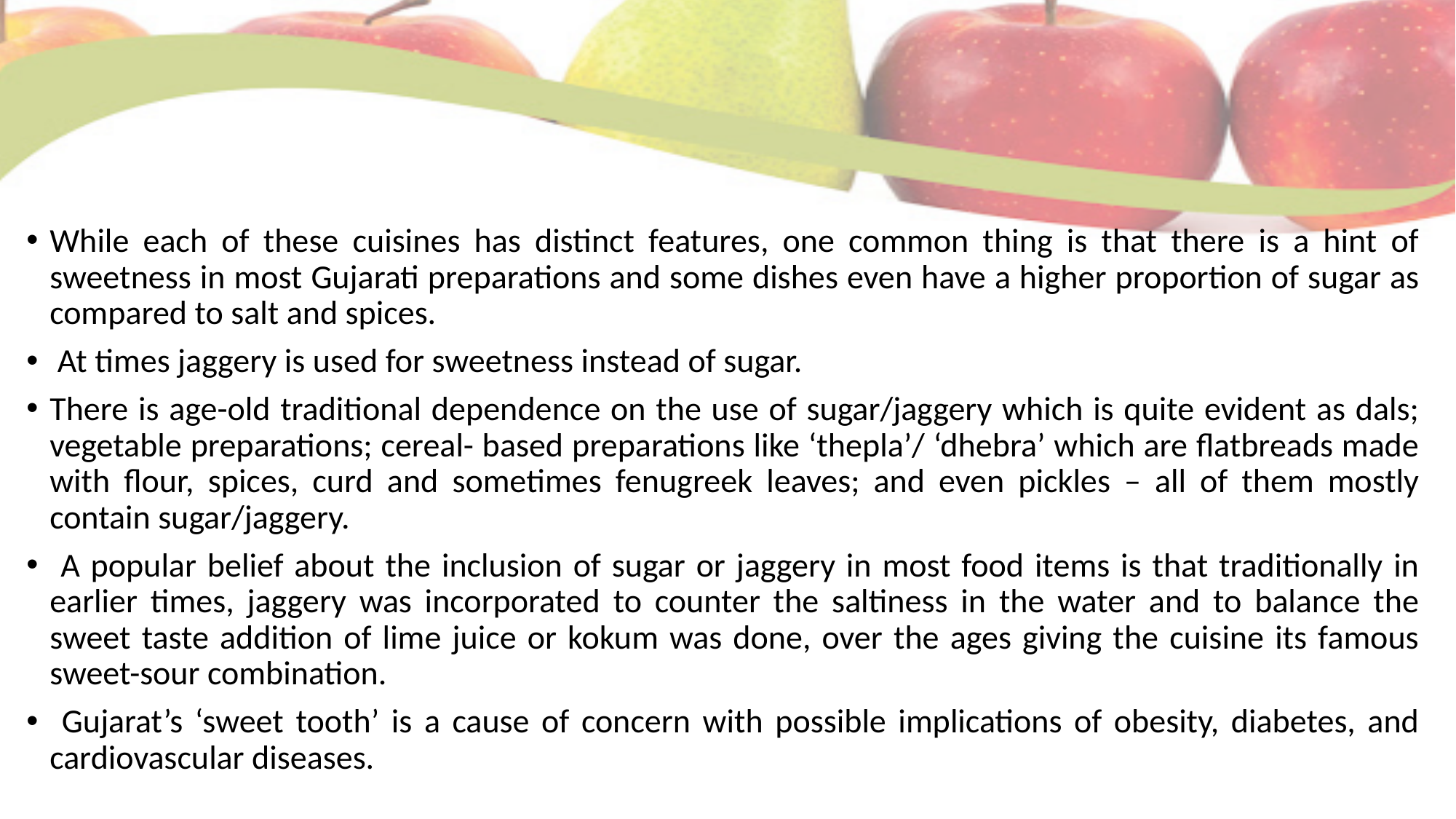

While each of these cuisines has distinct features, one common thing is that there is a hint of sweetness in most Gujarati preparations and some dishes even have a higher proportion of sugar as compared to salt and spices.
 At times jaggery is used for sweetness instead of sugar.
There is age-old traditional dependence on the use of sugar/jaggery which is quite evident as dals; vegetable preparations; cereal- based preparations like ‘thepla’/ ‘dhebra’ which are flatbreads made with flour, spices, curd and sometimes fenugreek leaves; and even pickles – all of them mostly contain sugar/jaggery.
 A popular belief about the inclusion of sugar or jaggery in most food items is that traditionally in earlier times, jaggery was incorporated to counter the saltiness in the water and to balance the sweet taste addition of lime juice or kokum was done, over the ages giving the cuisine its famous sweet-sour combination.
 Gujarat’s ‘sweet tooth’ is a cause of concern with possible implications of obesity, diabetes, and cardiovascular diseases.